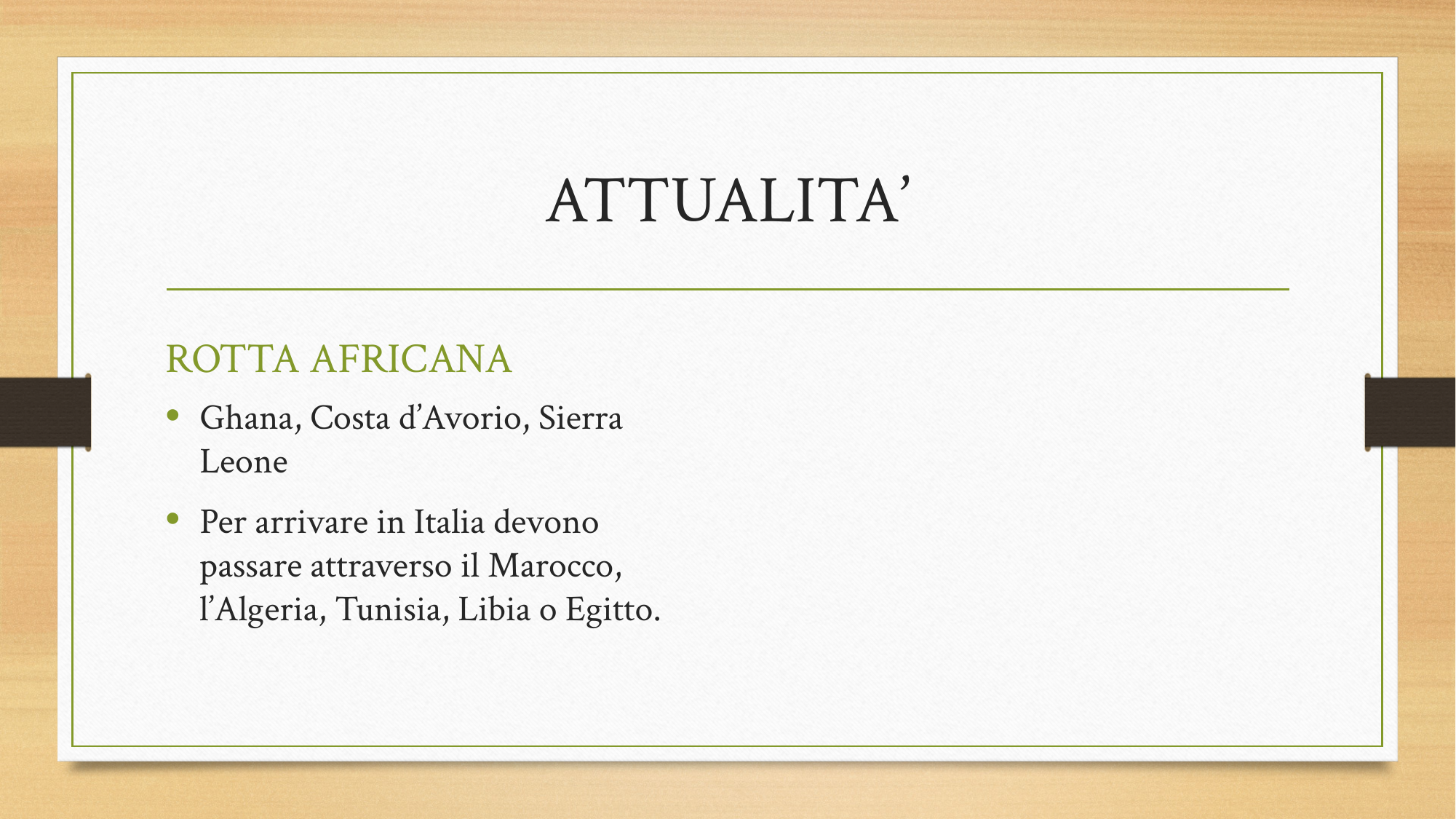

# ATTUALITA’
ROTTA AFRICANA

Ghana, Costa d’Avorio, Sierra Leone
Per arrivare in Italia devono passare attraverso il Marocco, l’Algeria, Tunisia, Libia o Egitto.